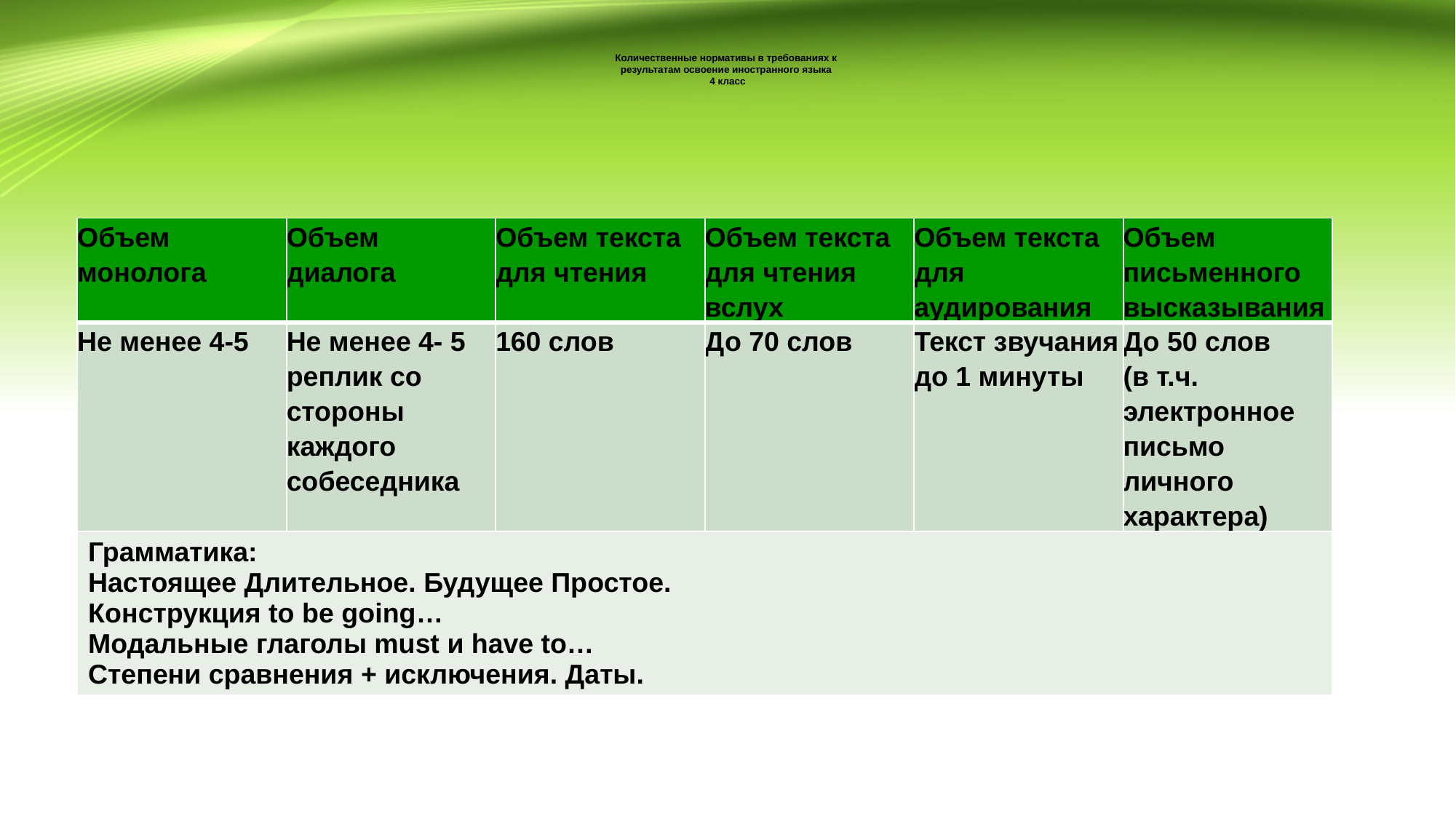

# Количественные нормативы в требованиях к результатам освоение иностранного языка 4 класс
| Объем монолога | Объем диалога | Объем текста для чтения | Объем текста для чтения вслух | Объем текста для аудирования | Объем письменного высказывания |
| --- | --- | --- | --- | --- | --- |
| Не менее 4-5 | Не менее 4- 5 реплик со стороны каждого собеседника | 160 слов | До 70 слов | Текст звучания до 1 минуты | До 50 слов (в т.ч. электронное письмо личного характера) |
| Грамматика: Настоящее Длительное. Будущее Простое. Конструкция to be going… Модальные глаголы must и have to… Степени сравнения + исключения. Даты. |  |  |  |  |  |